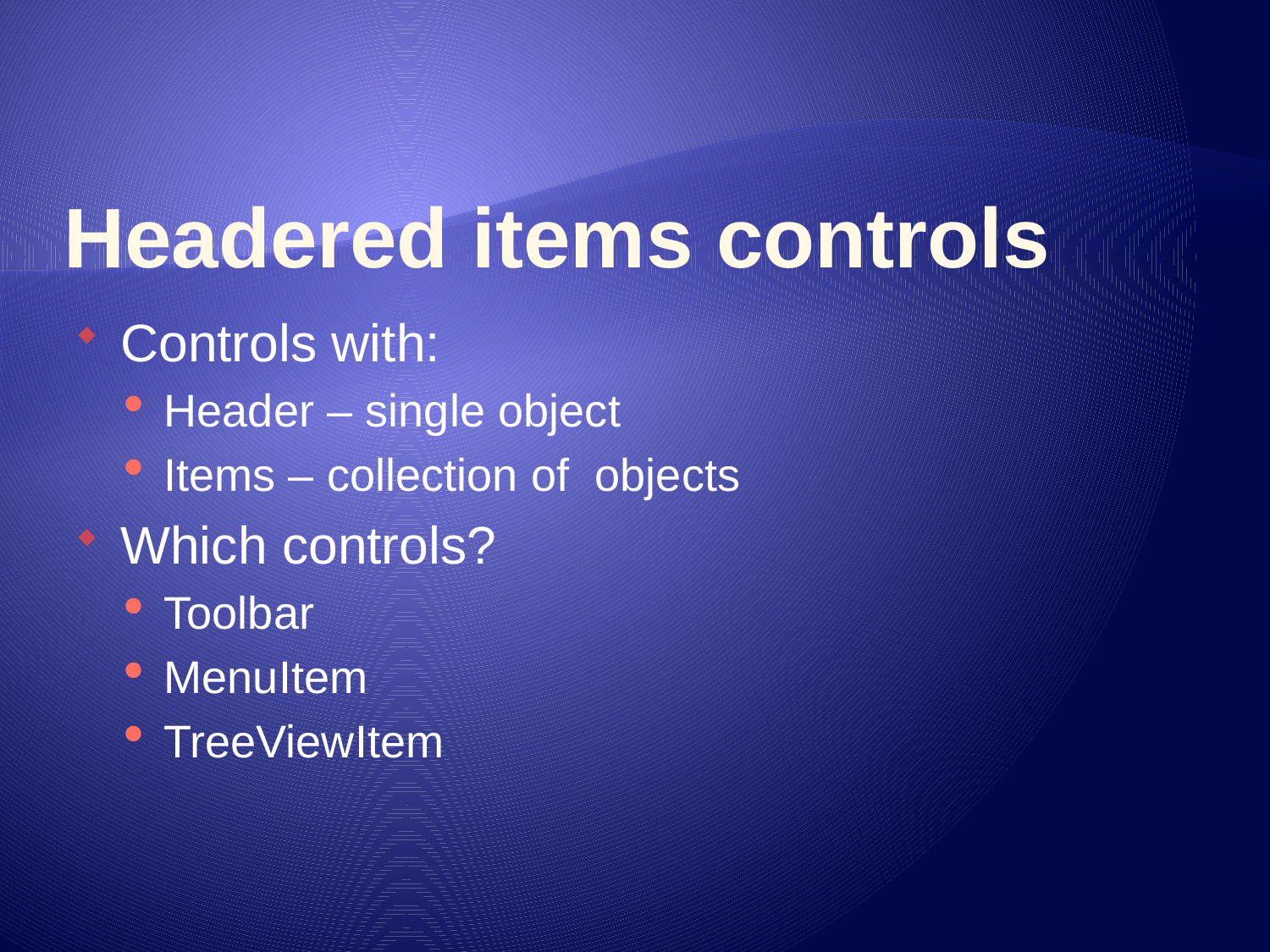

# Headered items controls
Controls with:
Header – single object
Items – collection of  objects
Which controls?
Toolbar
MenuItem
TreeViewItem